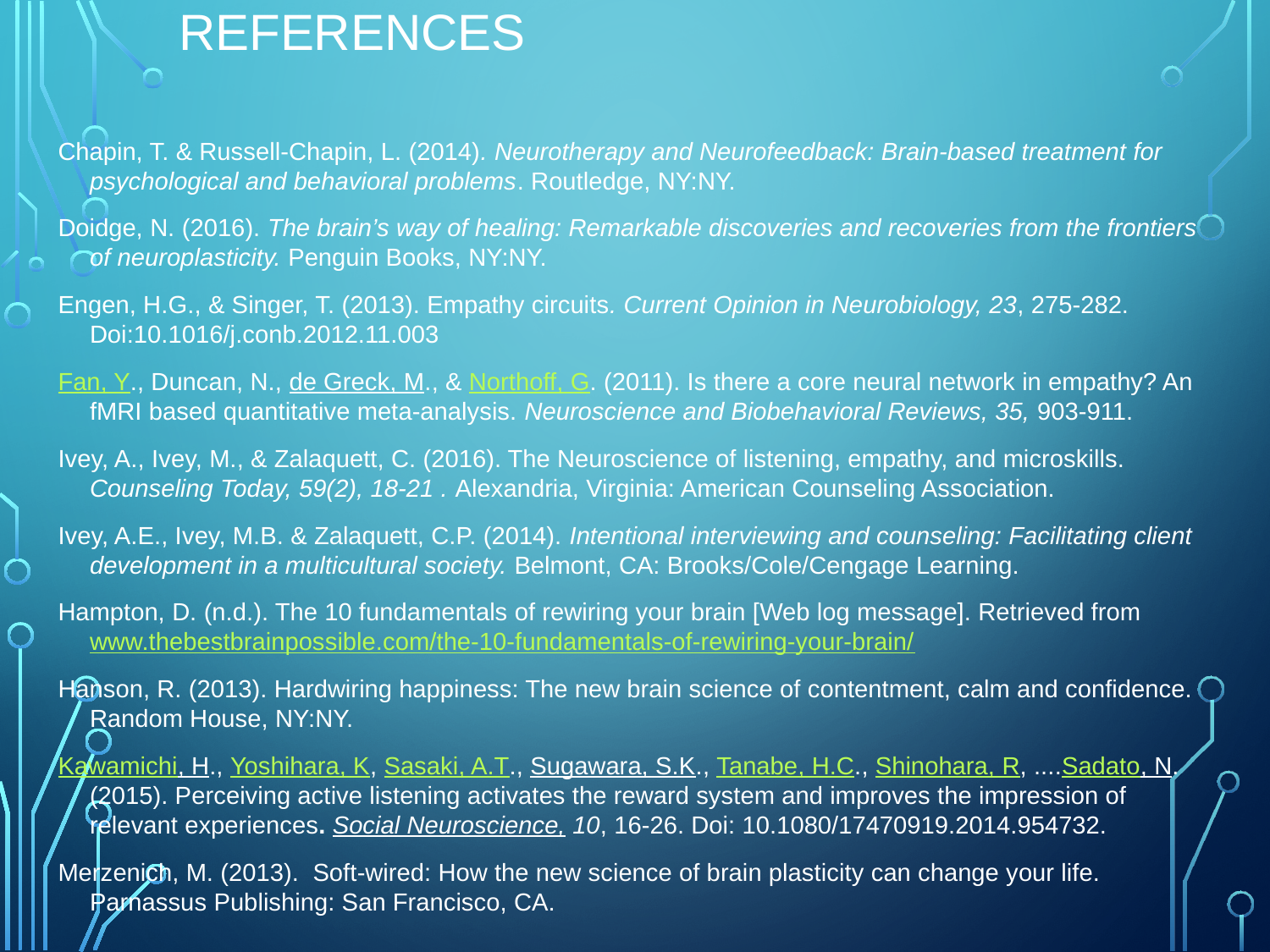

# References
Chapin, T. & Russell-Chapin, L. (2014). Neurotherapy and Neurofeedback: Brain-based treatment for psychological and behavioral problems. Routledge, NY:NY.
Doidge, N. (2016). The brain’s way of healing: Remarkable discoveries and recoveries from the frontiers of neuroplasticity. Penguin Books, NY:NY.
Engen, H.G., & Singer, T. (2013). Empathy circuits. Current Opinion in Neurobiology, 23, 275-282. Doi:10.1016/j.conb.2012.11.003
Fan, Y., Duncan, N., de Greck, M., & Northoff, G. (2011). Is there a core neural network in empathy? An fMRI based quantitative meta-analysis. Neuroscience and Biobehavioral Reviews, 35, 903-911.
Ivey, A., Ivey, M., & Zalaquett, C. (2016). The Neuroscience of listening, empathy, and microskills. Counseling Today, 59(2), 18-21 . Alexandria, Virginia: American Counseling Association.
Ivey, A.E., Ivey, M.B. & Zalaquett, C.P. (2014). Intentional interviewing and counseling: Facilitating client development in a multicultural society. Belmont, CA: Brooks/Cole/Cengage Learning.
Hampton, D. (n.d.). The 10 fundamentals of rewiring your brain [Web log message]. Retrieved from www.thebestbrainpossible.com/the-10-fundamentals-of-rewiring-your-brain/
Hanson, R. (2013). Hardwiring happiness: The new brain science of contentment, calm and confidence. Random House, NY:NY.
Kawamichi, H., Yoshihara, K, Sasaki, A.T., Sugawara, S.K., Tanabe, H.C., Shinohara, R, ....Sadato, N. (2015). Perceiving active listening activates the reward system and improves the impression of relevant experiences. Social Neuroscience, 10, 16-26. Doi: 10.1080/17470919.2014.954732.
Merzenich, M. (2013).  Soft-wired: How the new science of brain plasticity can change your life. Parnassus Publishing: San Francisco, CA.